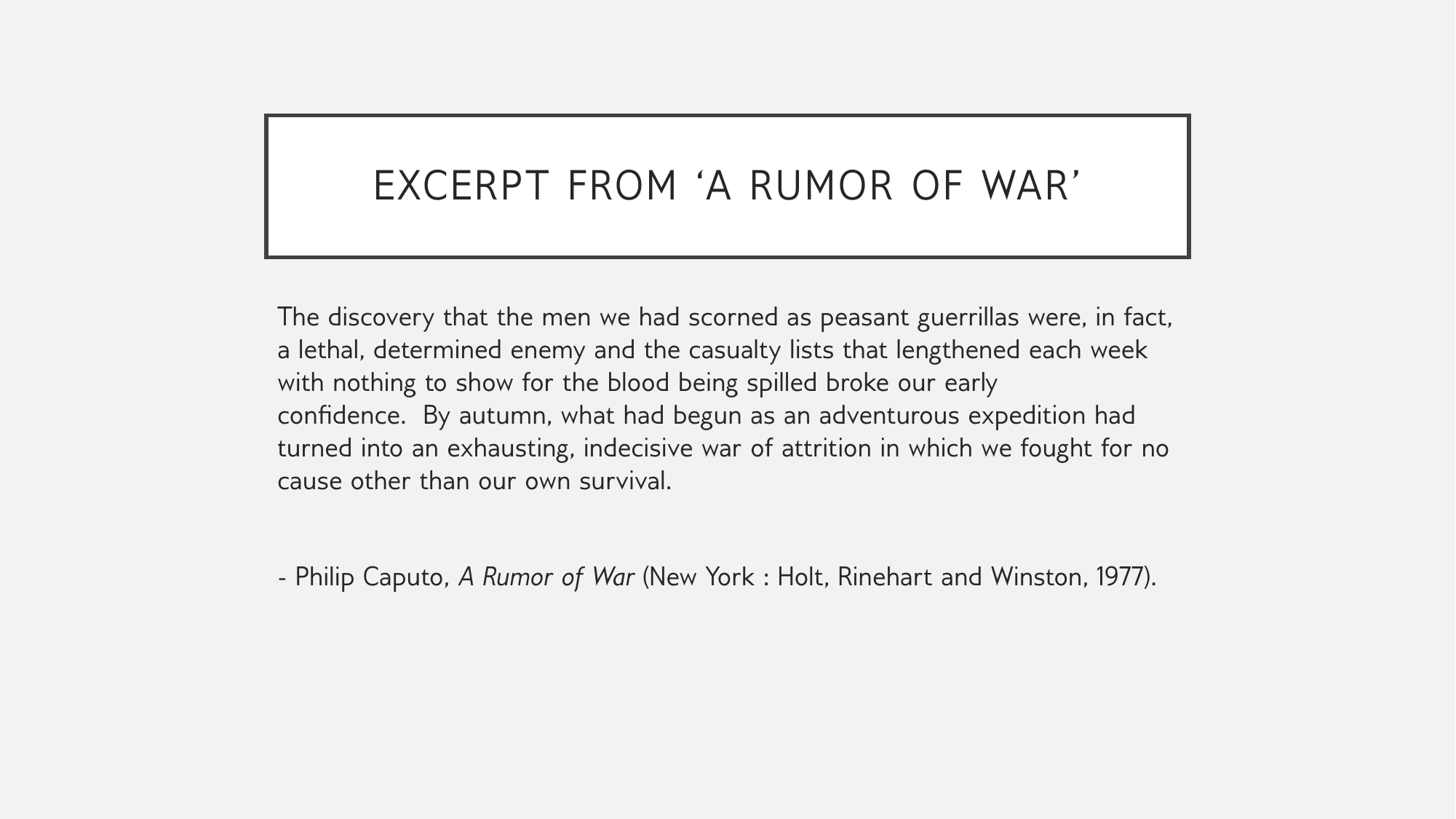

# EXCERPT from ‘A Rumor of War’
The discovery that the men we had scorned as peasant guerrillas were, in fact, a lethal, determined enemy and the casualty lists that lengthened each week with nothing to show for the blood being spilled broke our early confidence.  By autumn, what had begun as an adventurous expedition had turned into an exhausting, indecisive war of attrition in which we fought for no cause other than our own survival.

- Philip Caputo, A Rumor of War (New York : Holt, Rinehart and Winston, 1977).